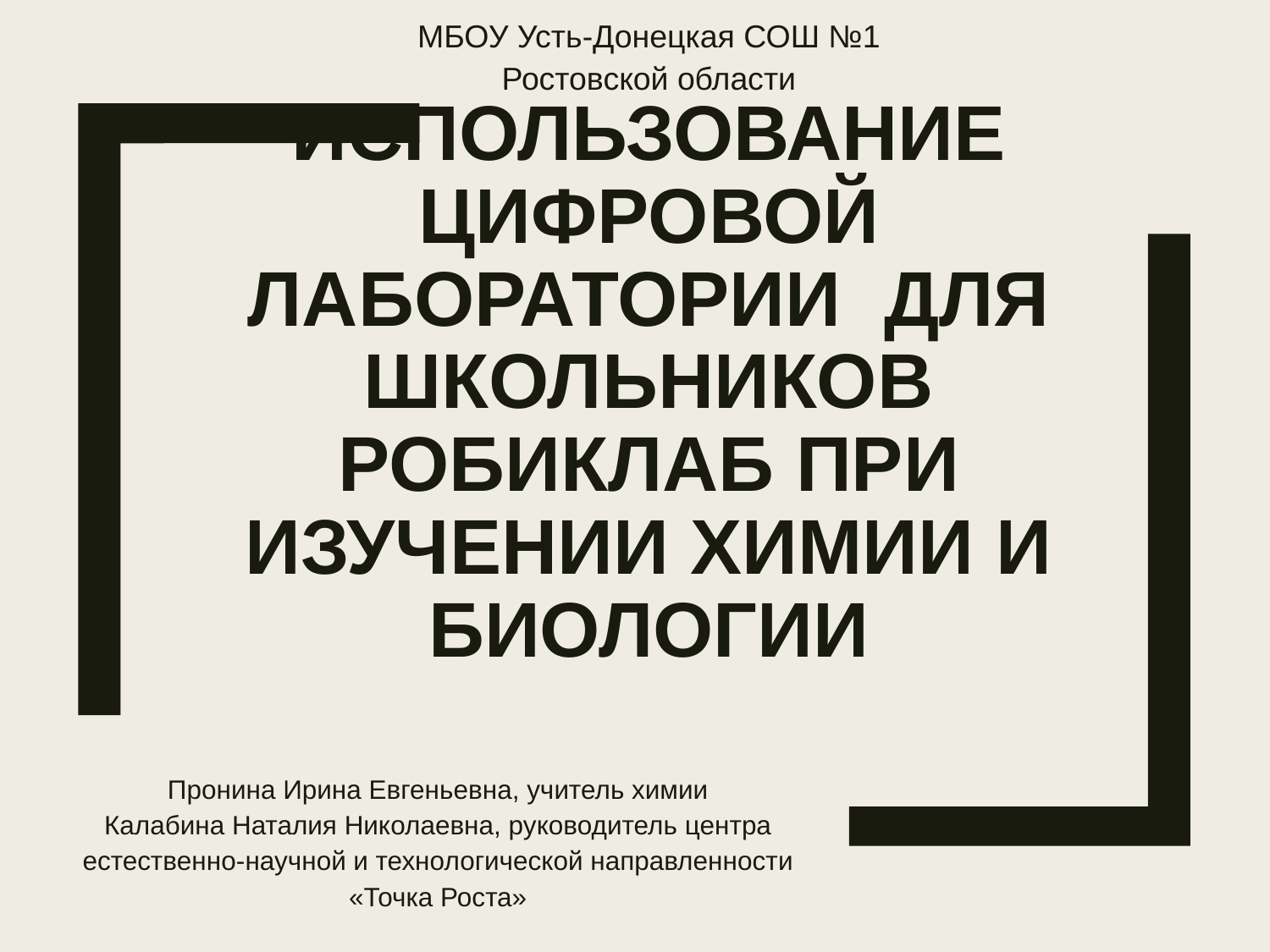

МБОУ Усть-Донецкая СОШ №1
Ростовской области
# Использование цифровой лаборатории  для школьников РОБИКЛАБ при изучении химии и биологии
Пронина Ирина Евгеньевна, учитель химии
Калабина Наталия Николаевна, руководитель центра естественно-научной и технологической направленности «Точка Роста»